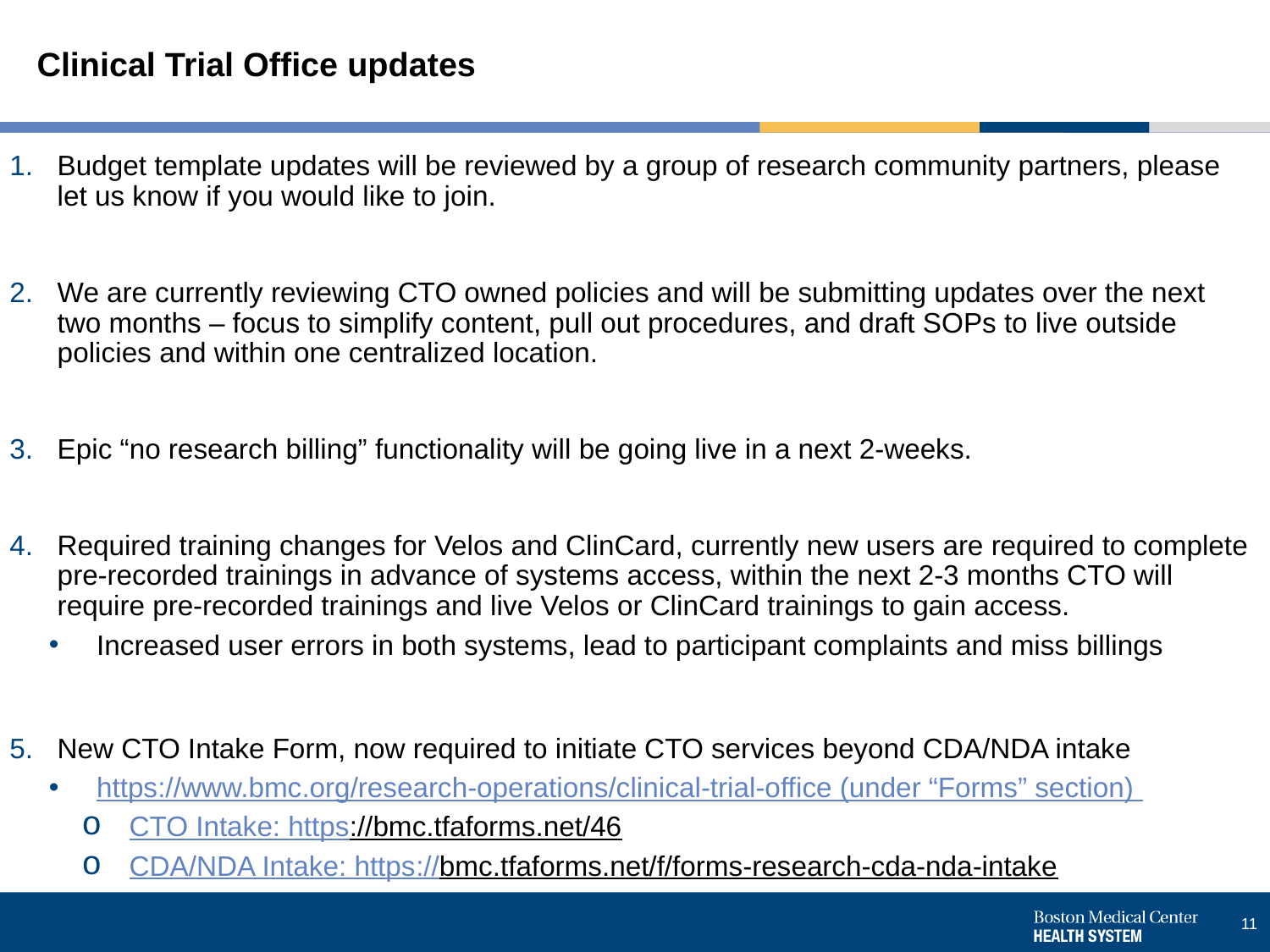

# Clinical Trial Office updates

Budget template updates will be reviewed by a group of research community partners, please let us know if you would like to join.

We are currently reviewing CTO owned policies and will be submitting updates over the next two months – focus to simplify content, pull out procedures, and draft SOPs to live outside policies and within one centralized location.

Epic “no research billing” functionality will be going live in a next 2-weeks.

Required training changes for Velos and ClinCard, currently new users are required to complete pre-recorded trainings in advance of systems access, within the next 2-3 months CTO will require pre-recorded trainings and live Velos or ClinCard trainings to gain access.
Increased user errors in both systems, lead to participant complaints and miss billings

New CTO Intake Form, now required to initiate CTO services beyond CDA/NDA intake
https://www.bmc.org/research-operations/clinical-trial-office (under “Forms” section)
CTO Intake: https://bmc.tfaforms.net/46
CDA/NDA Intake: https://bmc.tfaforms.net/f/forms-research-cda-nda-intake